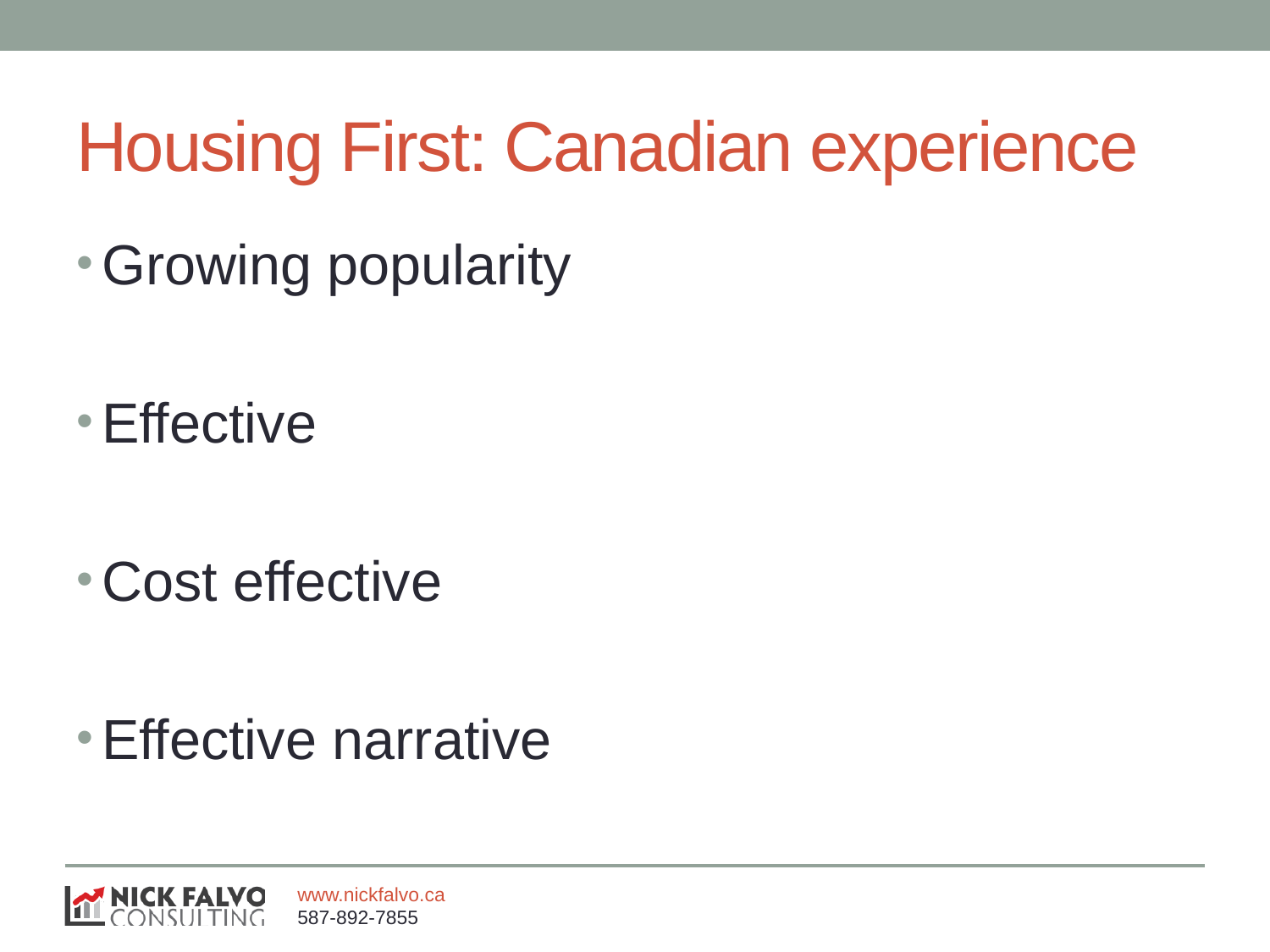

# Housing First: Canadian experience
Growing popularity

Effective

Cost effective

Effective narrative